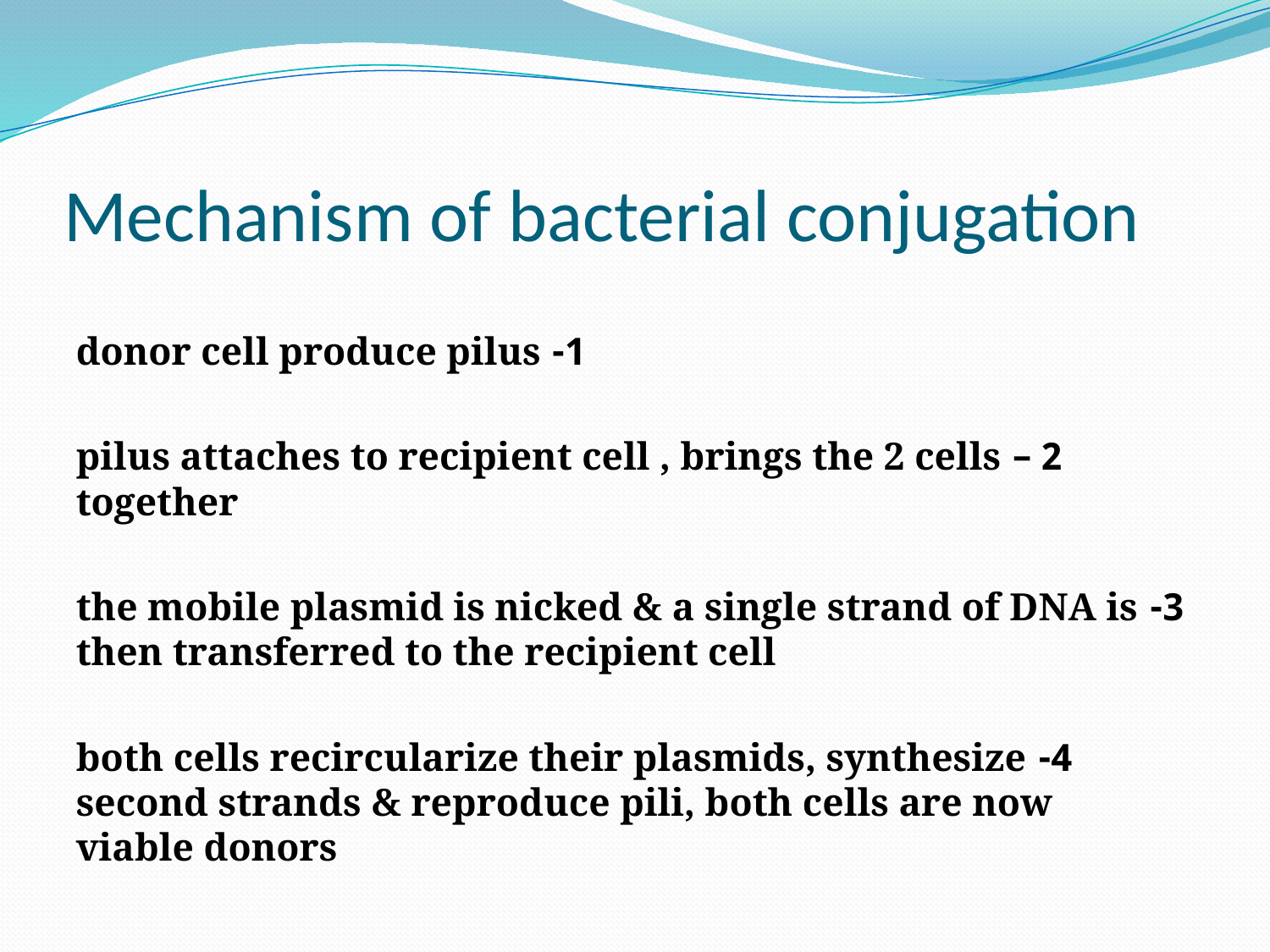

# Mechanism of bacterial conjugation

1- donor cell produce pilus

 2 – pilus attaches to recipient cell , brings the 2 cells together

3- the mobile plasmid is nicked & a single strand of DNA is then transferred to the recipient cell

4- both cells recircularize their plasmids, synthesize second strands & reproduce pili, both cells are now viable donors